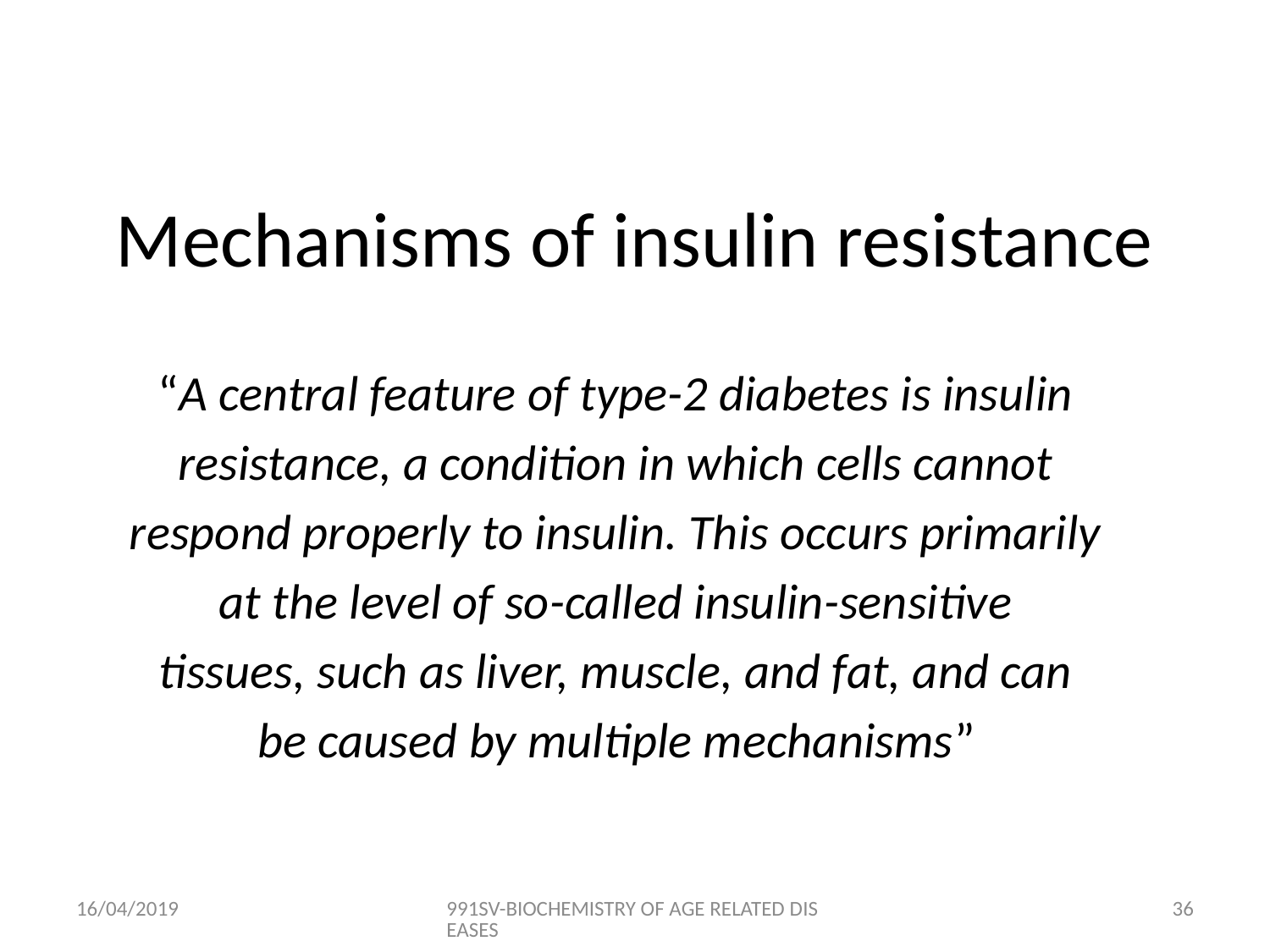

# Mechanisms of insulin resistance
“A central feature of type-2 diabetes is insulin
resistance, a condition in which cells cannot
respond properly to insulin. This occurs primarily
at the level of so-called insulin-sensitive
tissues, such as liver, muscle, and fat, and can
be caused by multiple mechanisms”
16/04/2019
991SV-BIOCHEMISTRY OF AGE RELATED DISEASES
36